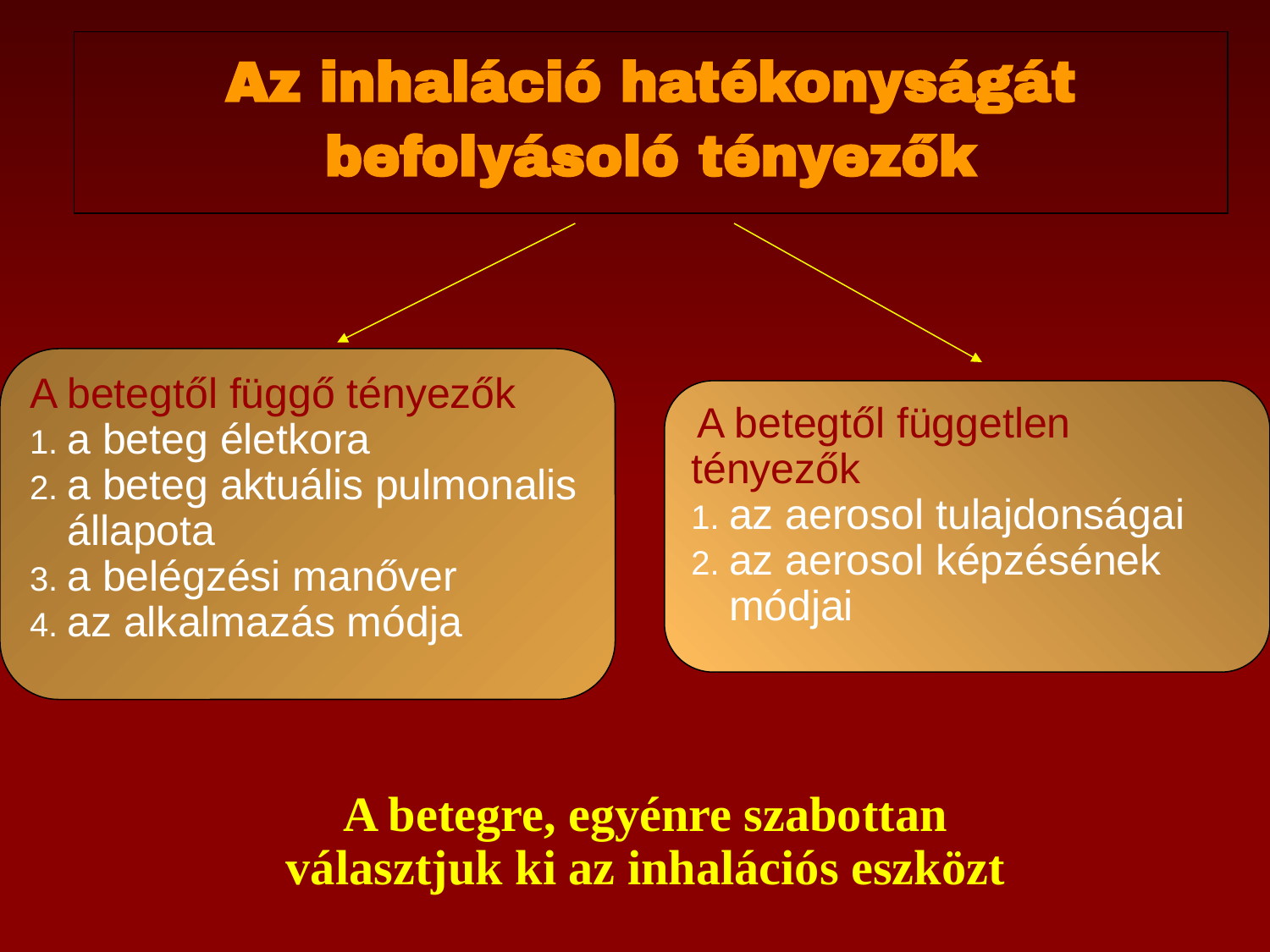

Az inhaláció hatékonyságát befolyásoló tényezők

A betegtől függő tényezők
a beteg életkora
a beteg aktuális pulmonalis állapota
a belégzési manőver
az alkalmazás módja

 A betegtől független tényezők
az aerosol tulajdonságai
az aerosol képzésének módjai

A betegre, egyénre szabottan választjuk ki az inhalációs eszközt